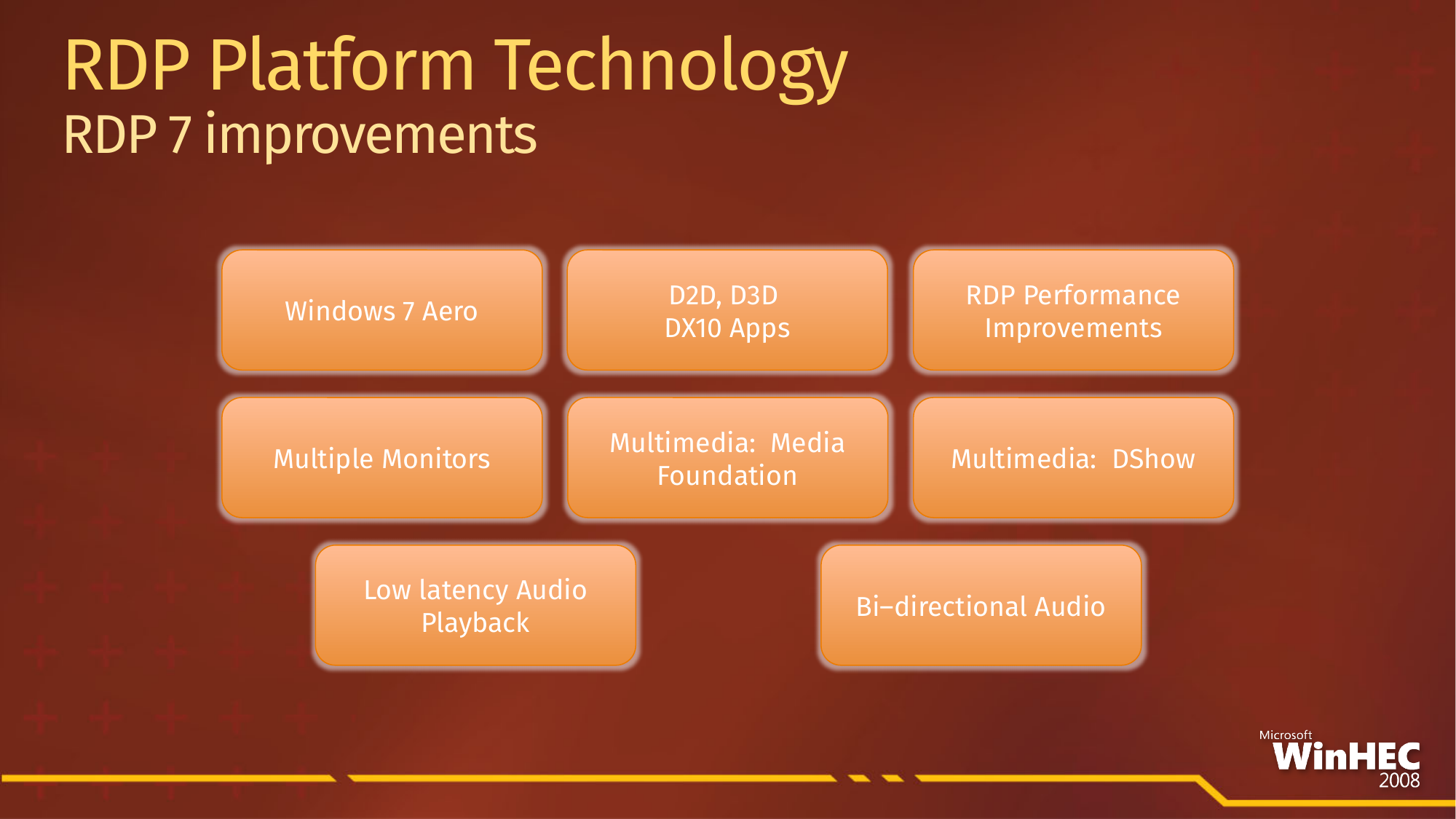

RDP Platform Technology
RDP 7 improvements
Windows 7 Aero
D2D, D3D
DX10 Apps

RDP Performance Improvements

Multiple Monitors
Multimedia:  Media Foundation
Multimedia:  DShow
Low latency Audio Playback
Bi–directional Audio